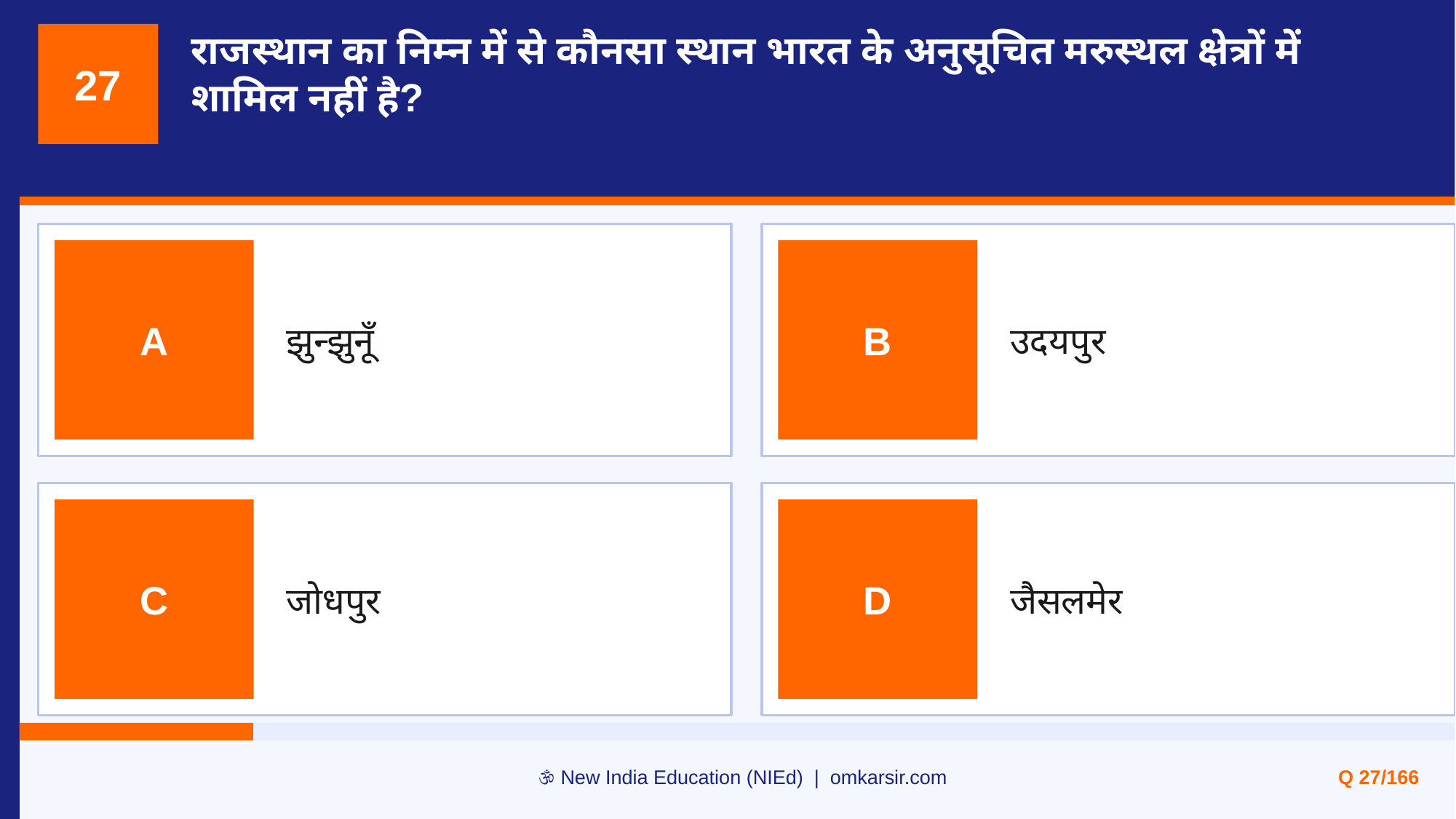

राजस्थान का निम्न में से कौनसा स्थान भारत के अनुसूचित मरुस्थल क्षेत्रों में शामिल नहीं है?
27

झुन्झुनूँ
उदयपुर
A
B

जोधपुर
जैसलमेर
C
D

🕉️ New India Education (NIEd)  |  omkarsir.com
Q 27/166